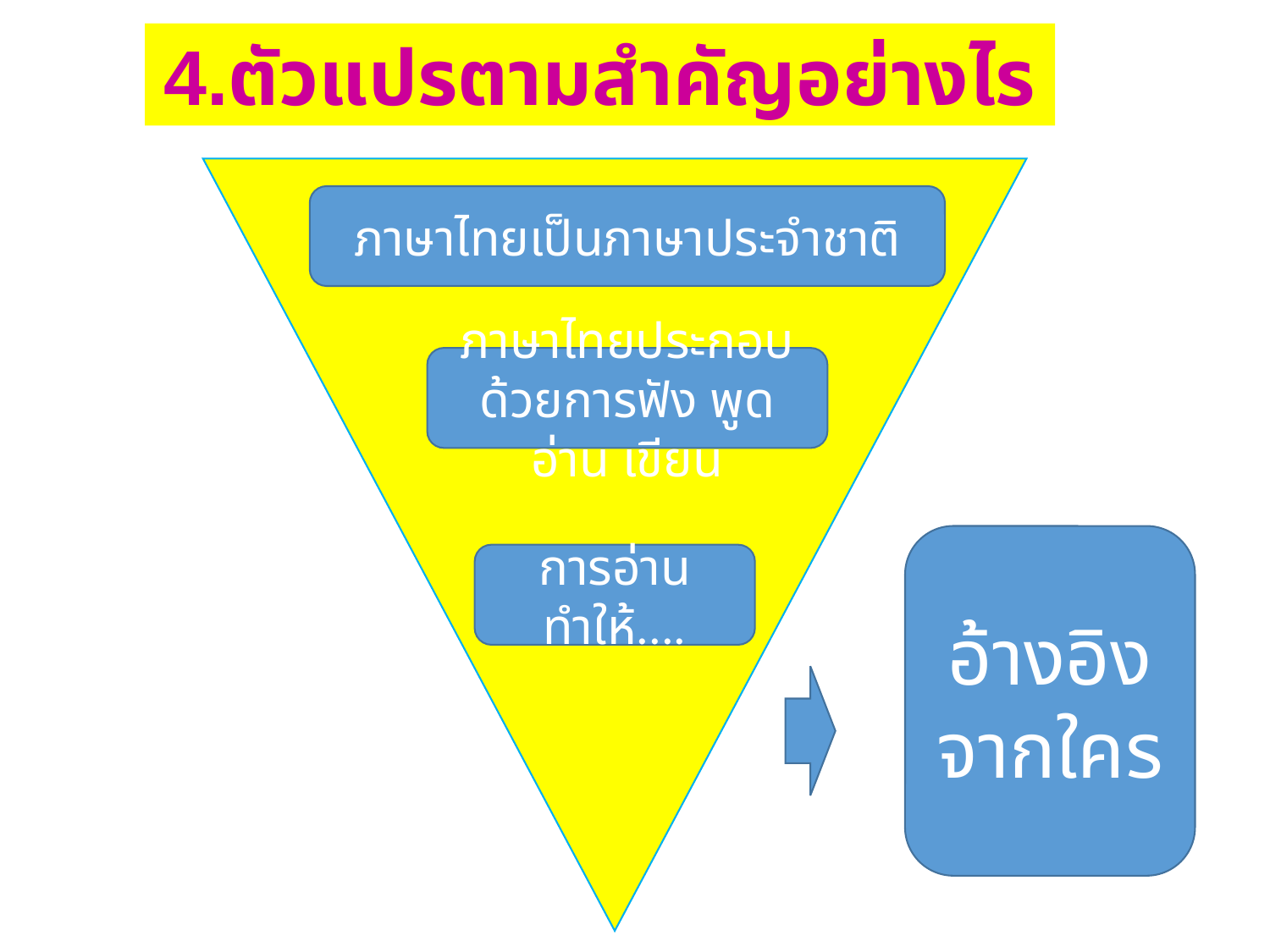

4.ตัวแปรตามสำคัญอย่างไร

ภาษาไทยเป็นภาษาประจำชาติ
ภาษาไทยประกอบด้วยการฟัง พูด อ่าน เขียน
อ้างอิงจากใคร
การอ่าน ทำให้....